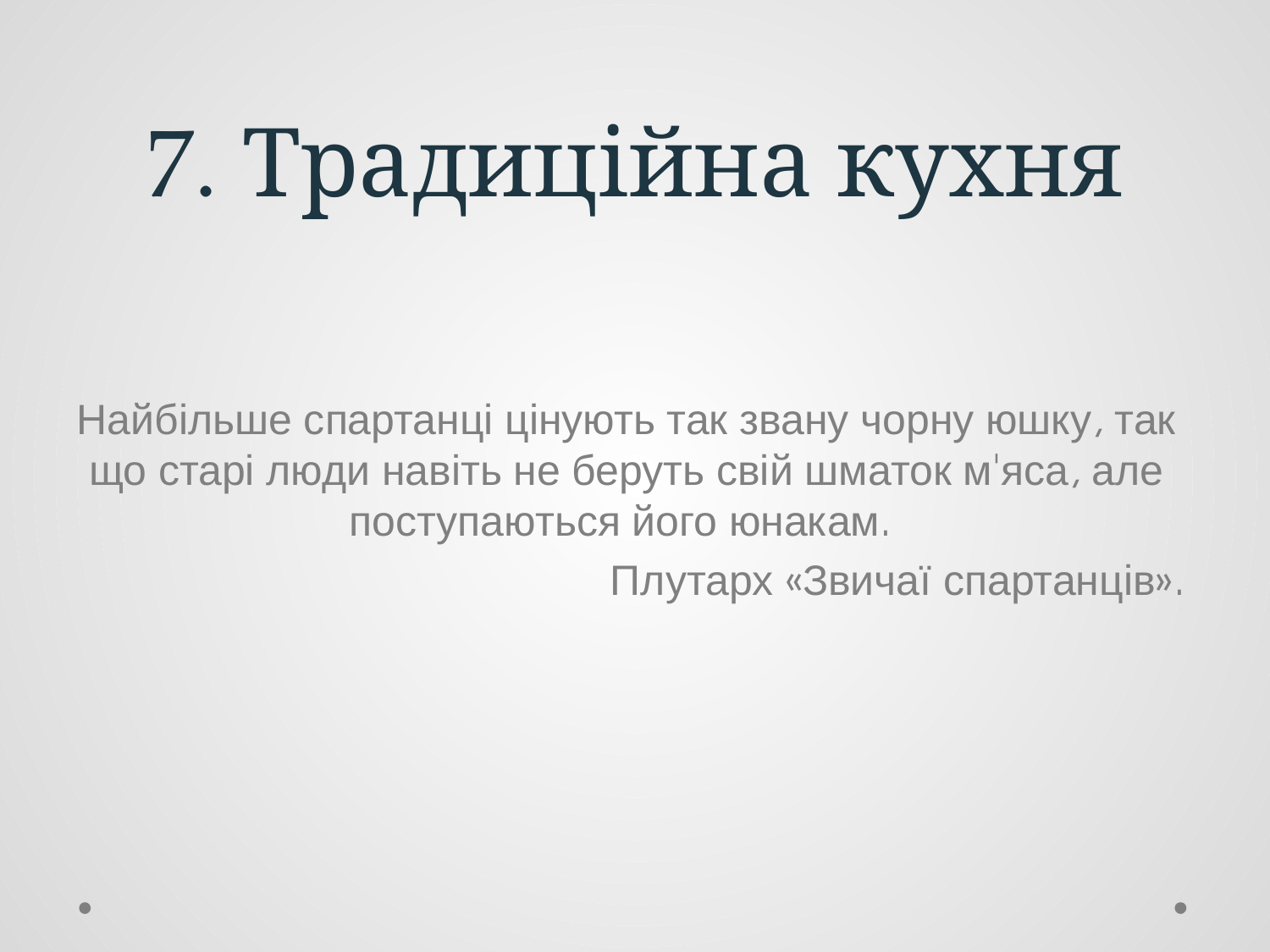

# 7. Традиційна кухня
Найбільше спартанці цінують так звану чорну юшку, так що старі люди навіть не беруть свій шматок м'яса, але поступаються його юнакам.
Плутарх «Звичаї спартанців».